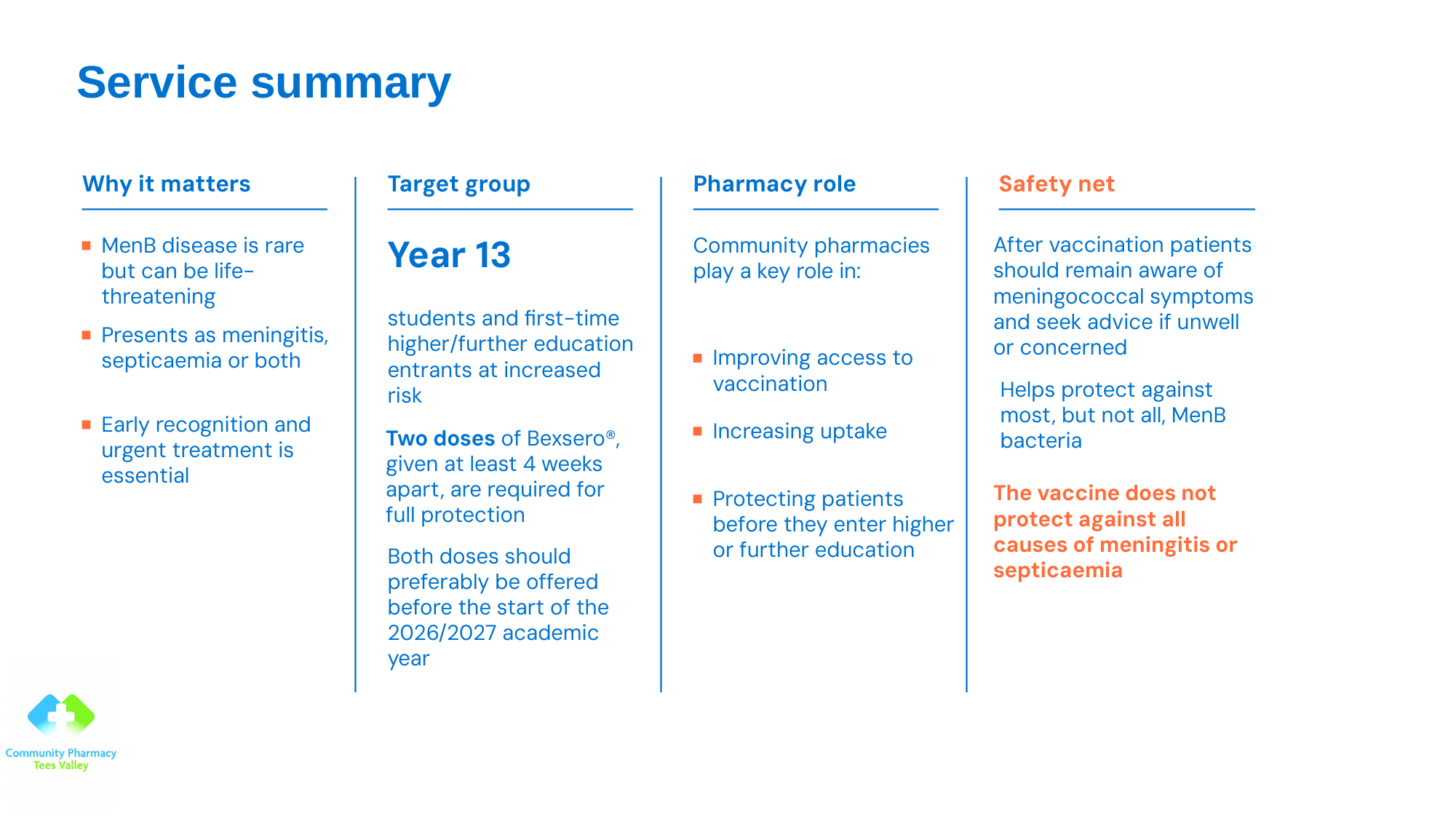

Service summary
Why it matters
Target group
Pharmacy role
Safety net

After vaccination patients should remain aware of meningococcal symptoms and seek advice if unwell or concerned
MenB disease is rare but can be life-threatening
Year 13
Community pharmacies play a key role in:

students and first-time higher/further education entrants at increased risk
Presents as meningitis, septicaemia or both

Improving access to vaccination

Helps protect against most, but not all, MenB bacteria
Early recognition and urgent treatment is essential
Increasing uptake

Two doses of Bexsero®, given at least 4 weeks apart, are required for full protection

The vaccine does not protect against all causes of meningitis or septicaemia
Protecting patients before they enter higher or further education

Both doses should preferably be offered before the start of the 2026/2027 academic year